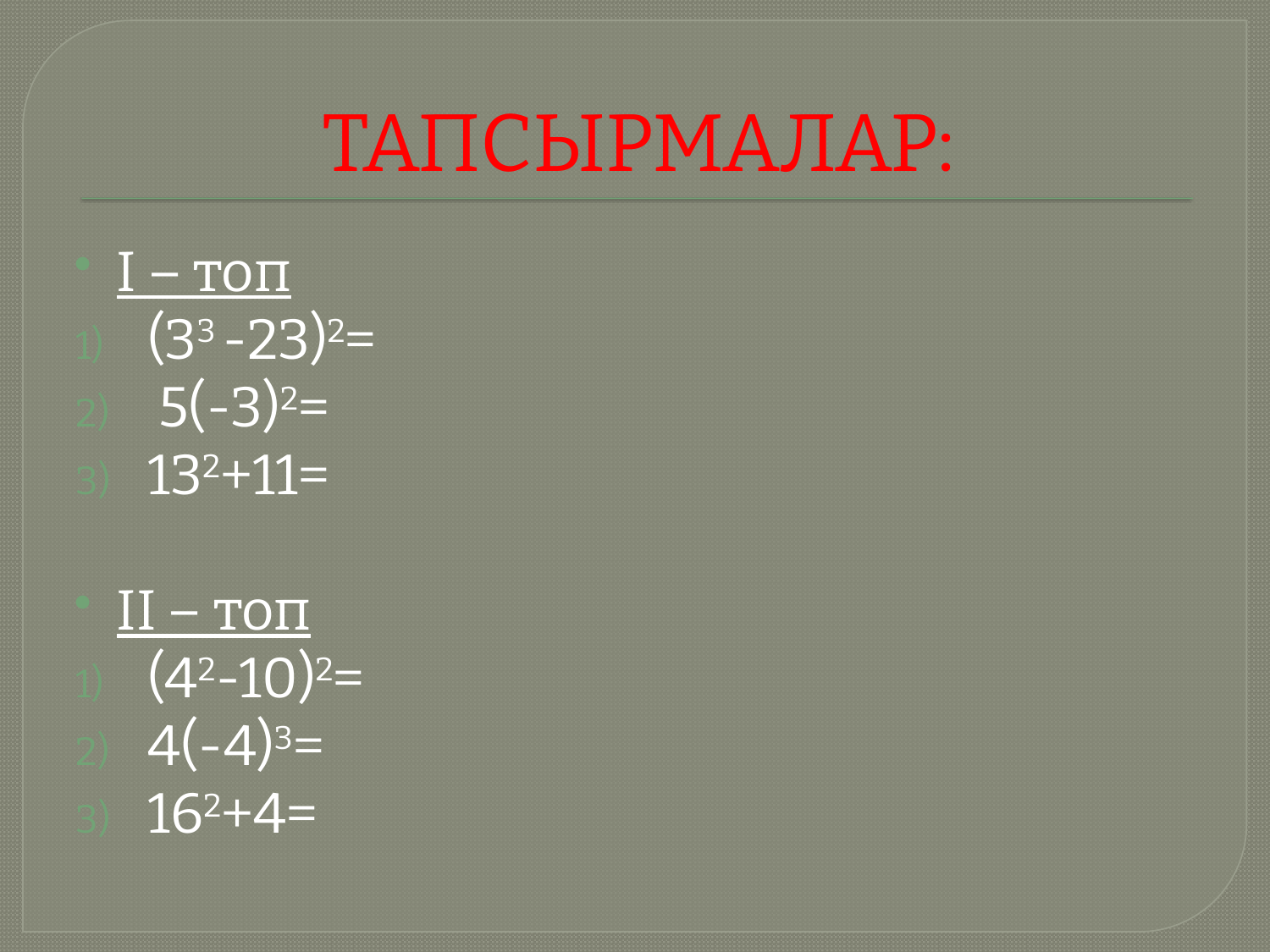

# ТАПСЫРМАЛАР:
I – топ
(33 -23)2=
 5(-3)2=
132+11=
II – топ
(42-10)2=
4(-4)3=
162+4=